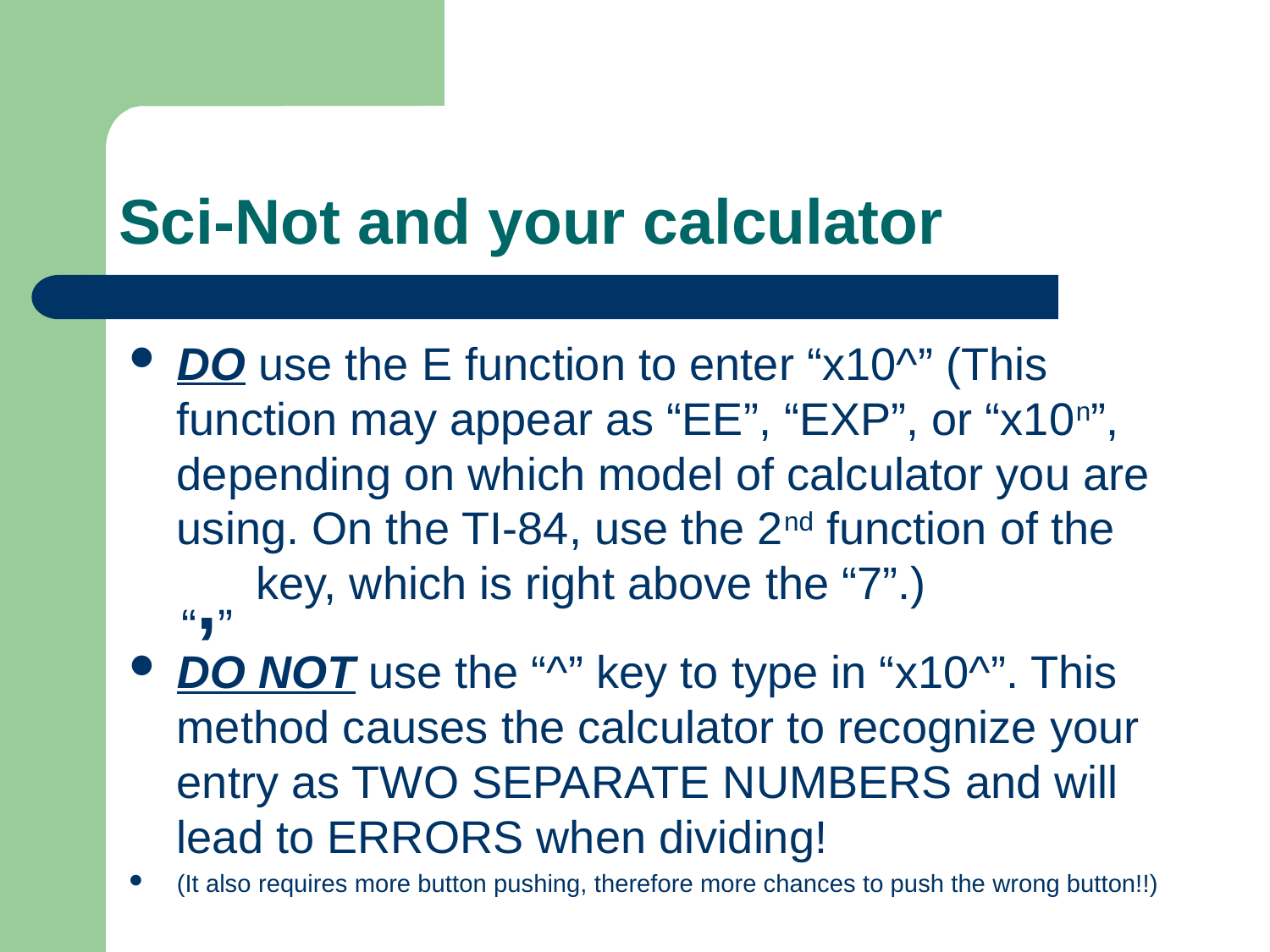

# Sci-Not and your calculator
DO use the E function to enter “x10^” (This function may appear as “EE”, “EXP”, or “x10n”, depending on which model of calculator you are using. On the TI-84, use the 2nd function of the
          key, which is right above the “7”.)

DO NOT use the “^” key to type in “x10^”. This method causes the calculator to recognize your entry as TWO SEPARATE NUMBERS and will lead to ERRORS when dividing!
(It also requires more button pushing, therefore more chances to push the wrong button!!)
“,”